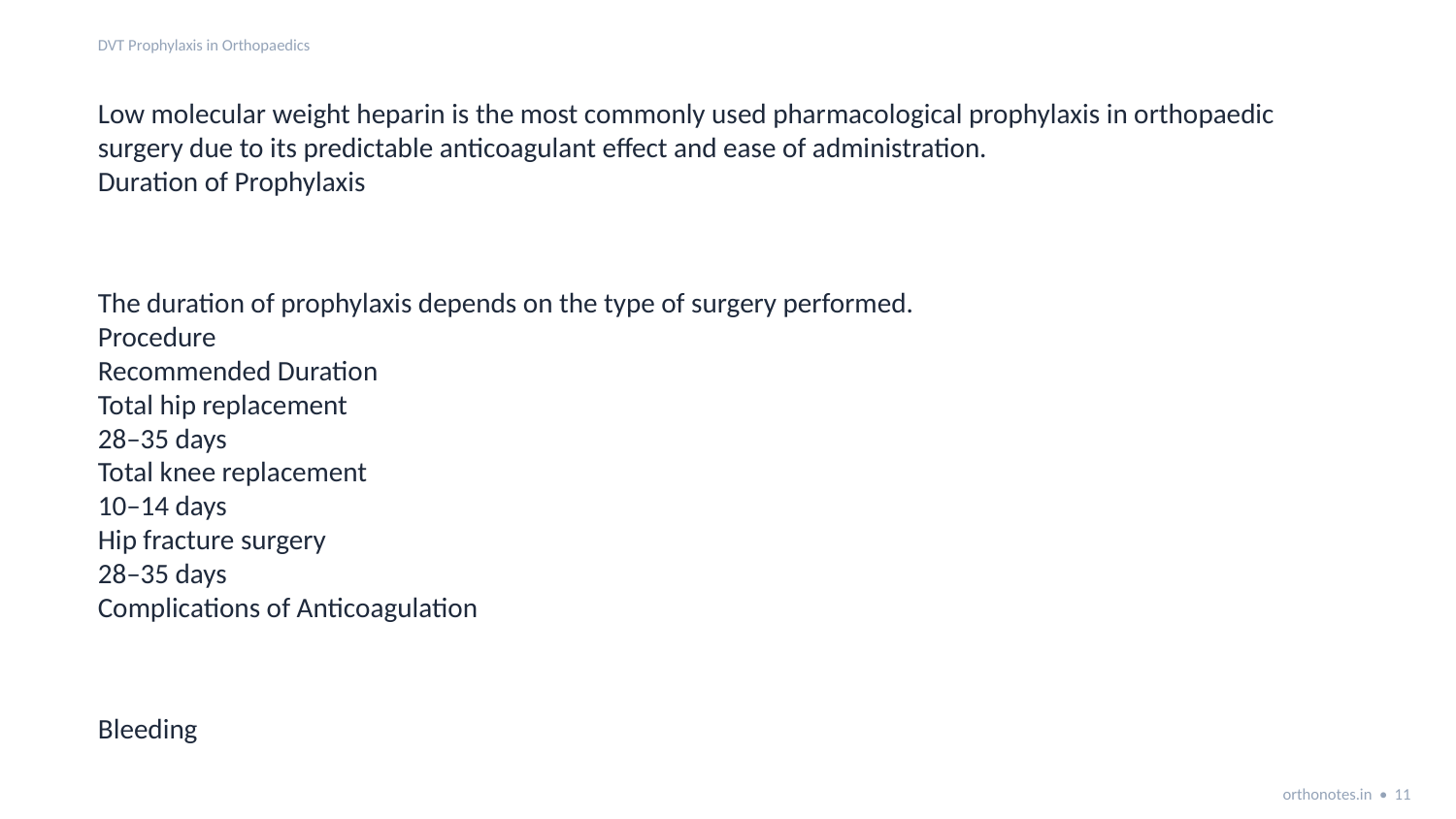

DVT Prophylaxis in Orthopaedics
Low molecular weight heparin is the most commonly used pharmacological prophylaxis in orthopaedic surgery due to its predictable anticoagulant effect and ease of administration.
Duration of Prophylaxis
The duration of prophylaxis depends on the type of surgery performed.
Procedure
Recommended Duration
Total hip replacement
28–35 days
Total knee replacement
10–14 days
Hip fracture surgery
28–35 days
Complications of Anticoagulation
Bleeding
orthonotes.in  •  11